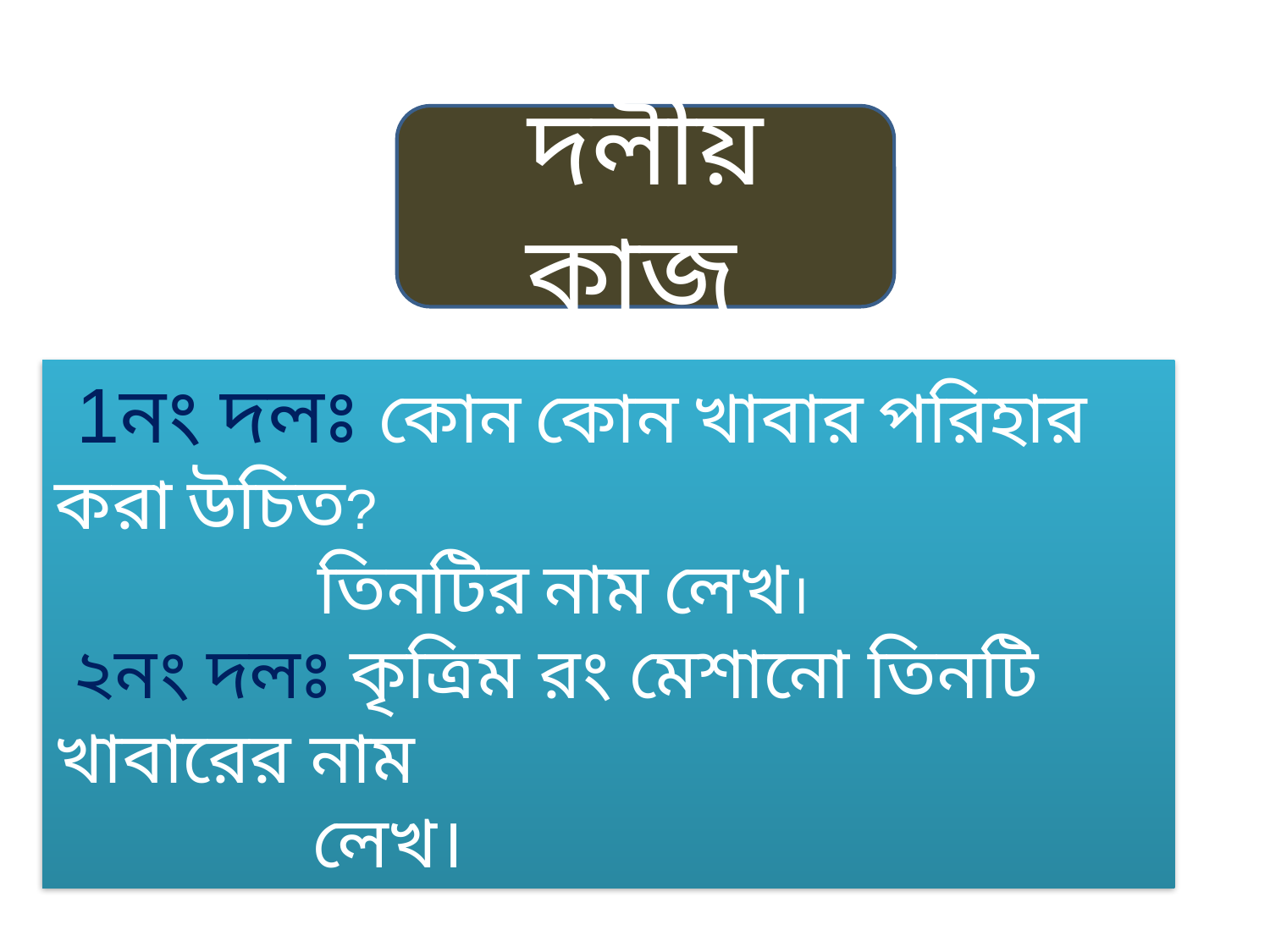

দলীয় কাজ
 1নং দলঃ কোন কোন খাবার পরিহার করা উচিত?
                  তিনটির নাম লেখ।
 ২নং দলঃ কৃত্রিম রং মেশানো তিনটি খাবারের নাম
              লেখ।